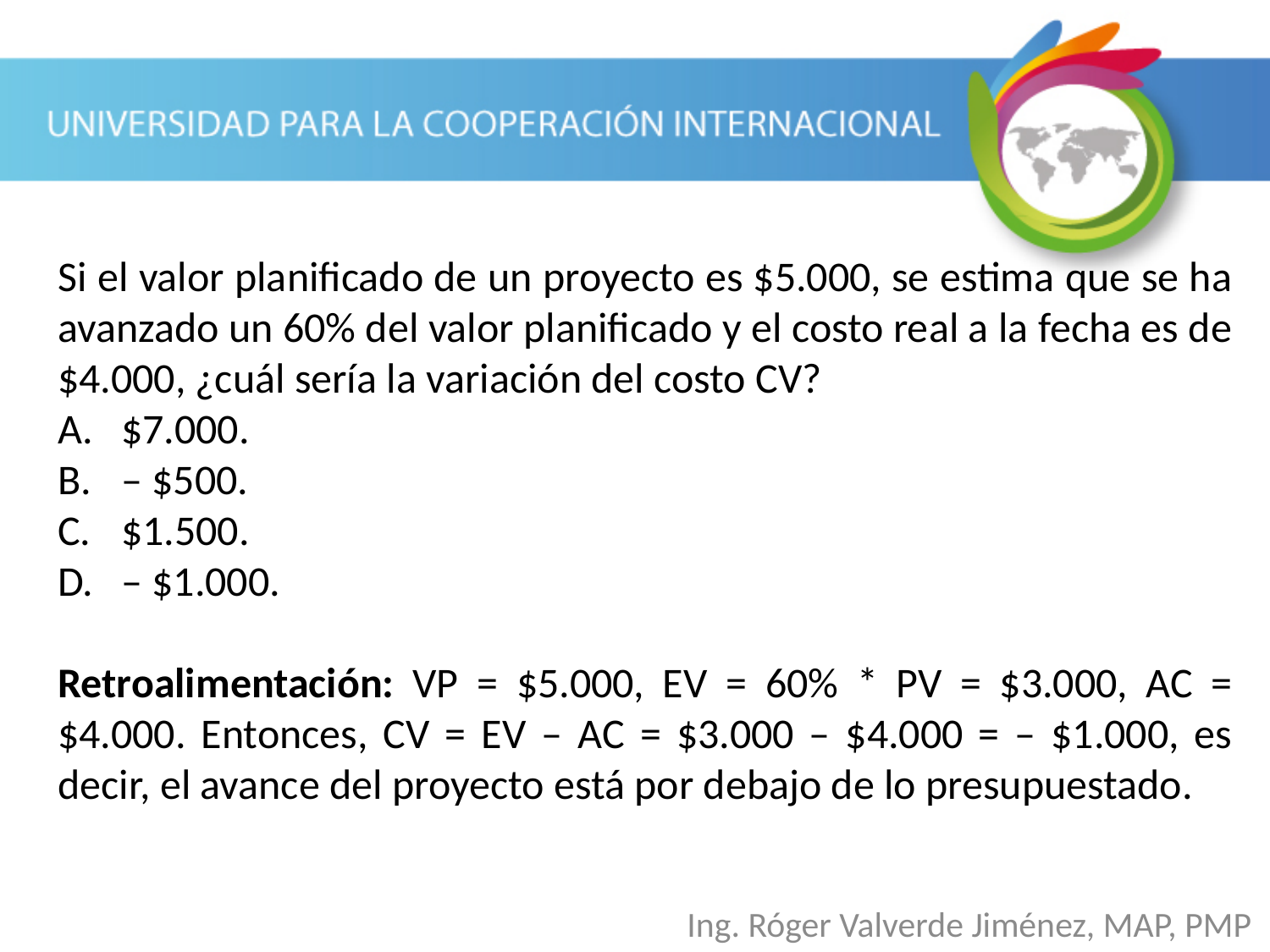

Si el valor planificado de un proyecto es $5.000, se estima que se ha avanzado un 60% del valor planificado y el costo real a la fecha es de $4.000, ¿cuál sería la variación del costo CV?
$7.000.
– $500.
$1.500.
– $1.000.

Retroalimentación: VP = $5.000, EV = 60% * PV = $3.000, AC = $4.000. Entonces, CV = EV – AC = $3.000 – $4.000 = – $1.000, es decir, el avance del proyecto está por debajo de lo presupuestado.

Ing. Róger Valverde Jiménez, MAP, PMP